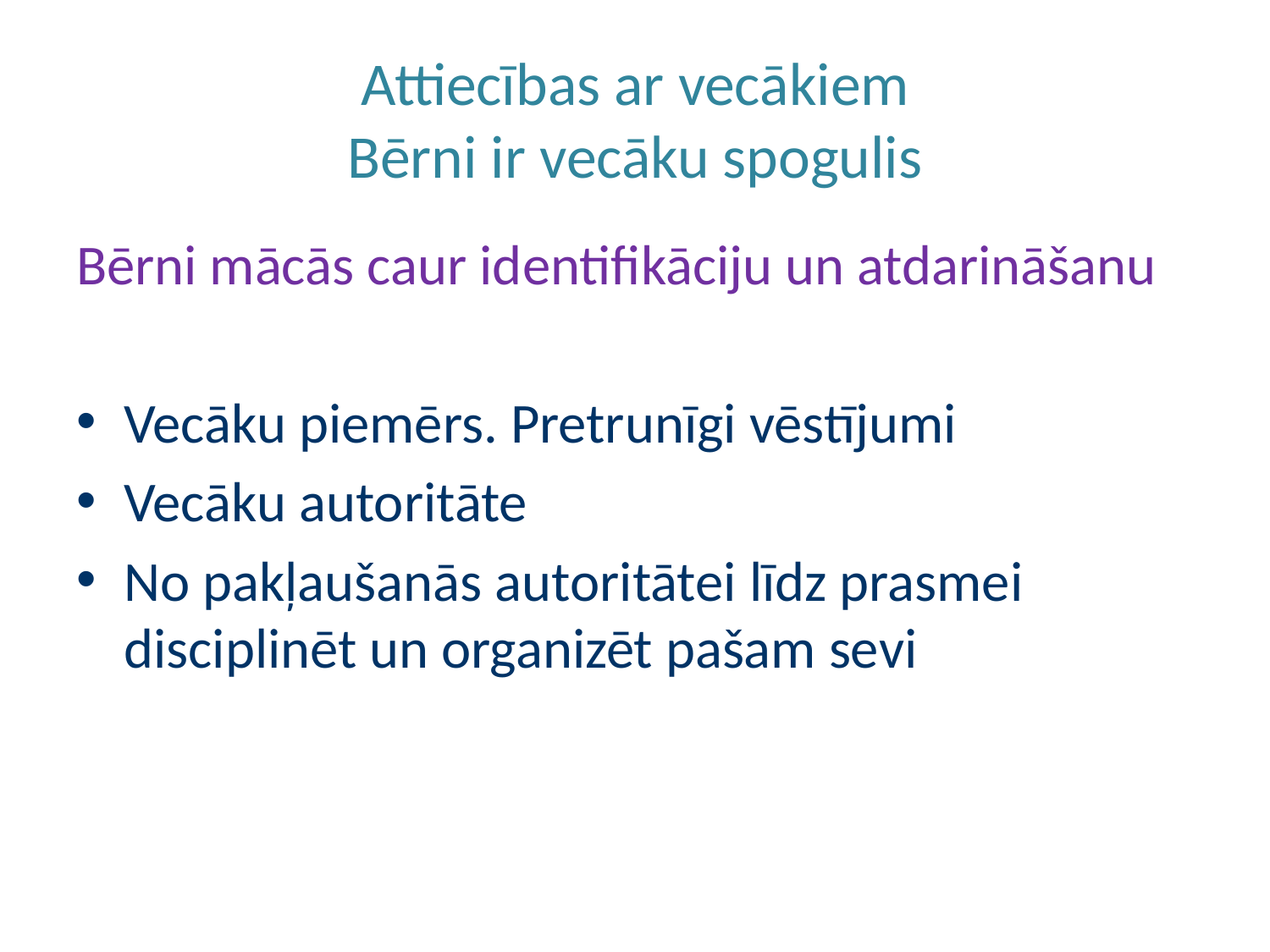

# Attiecības ar vecākiem Bērni ir vecāku spogulis
Bērni mācās caur identifikāciju un atdarināšanu

Vecāku piemērs. Pretrunīgi vēstījumi
Vecāku autoritāte
No pakļaušanās autoritātei līdz prasmei disciplinēt un organizēt pašam sevi